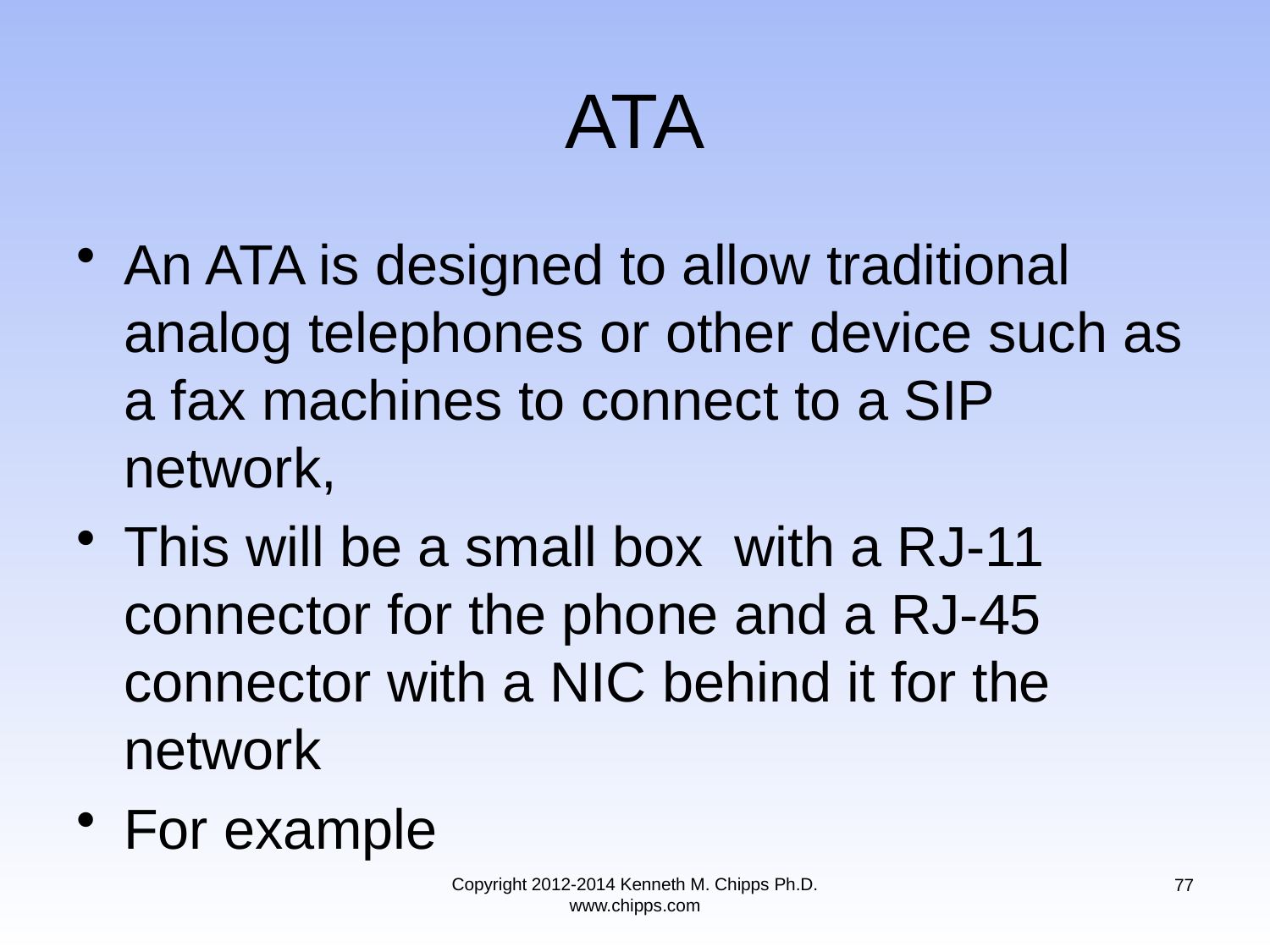

# ATA
An ATA is designed to allow traditional analog telephones or other device such as a fax machines to connect to a SIP network,
This will be a small box  with a RJ-11 connector for the phone and a RJ-45 connector with a NIC behind it for the network
For example
Copyright 2012-2014 Kenneth M. Chipps Ph.D. www.chipps.com
77